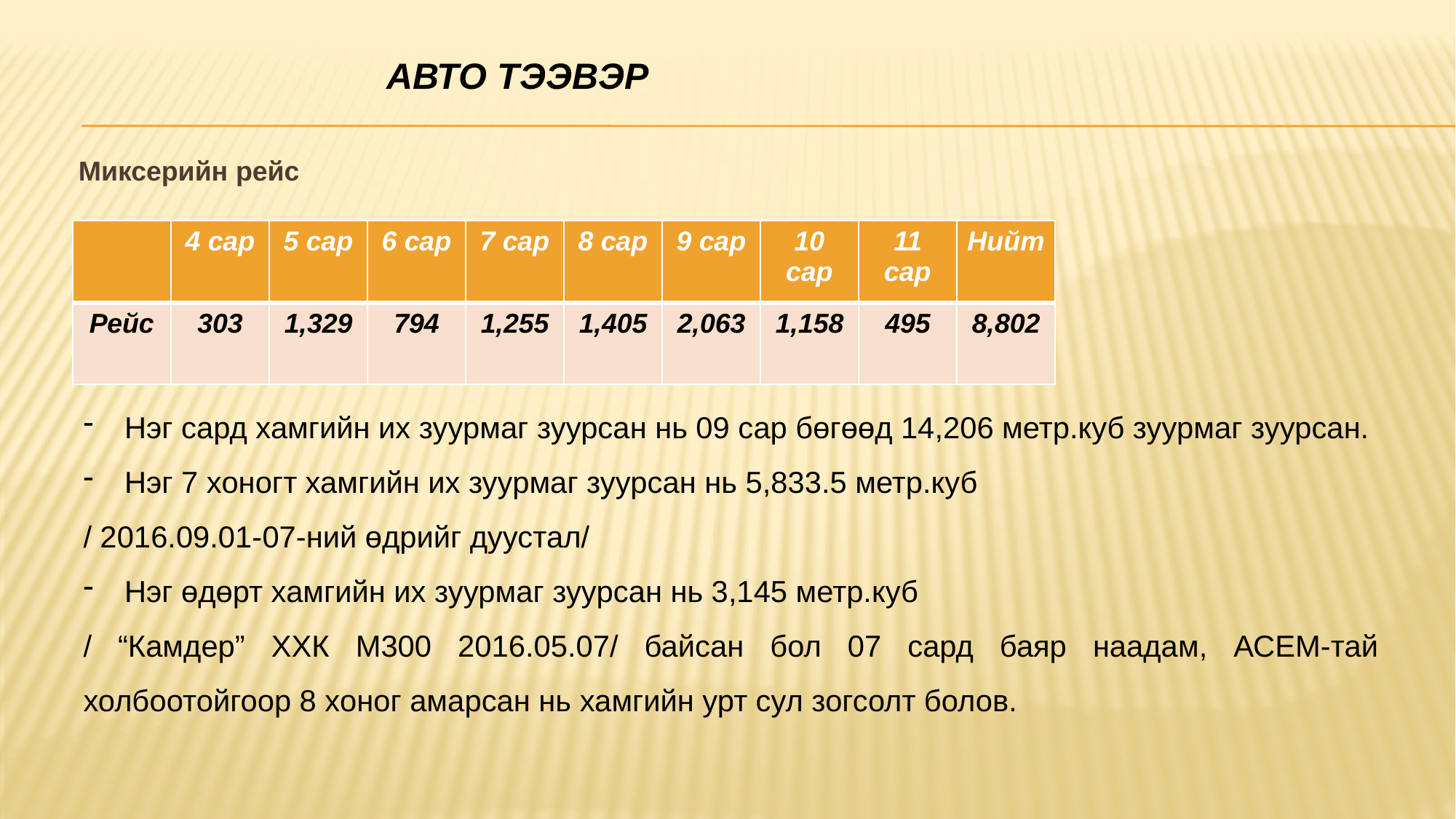

Авто тээвэр
Миксерийн рейс
|  | 4 сар | 5 сар | 6 сар | 7 сар | 8 сар | 9 сар | 10 сар | 11 сар | Нийт |
| --- | --- | --- | --- | --- | --- | --- | --- | --- | --- |
| Рейс | 303 | 1,329 | 794 | 1,255 | 1,405 | 2,063 | 1,158 | 495 | 8,802 |
Нэг сард хамгийн их зуурмаг зуурсан нь 09 сар бөгөөд 14,206 метр.куб зуурмаг зуурсан.
Нэг 7 хоногт хамгийн их зуурмаг зуурсан нь 5,833.5 метр.куб
/ 2016.09.01-07-ний өдрийг дуустал/
Нэг өдөрт хамгийн их зуурмаг зуурсан нь 3,145 метр.куб
/ “Камдер” ХХК М300 2016.05.07/ байсан бол 07 сард баяр наадам, АСЕМ-тай холбоотойгоор 8 хоног амарсан нь хамгийн урт сул зогсолт болов.